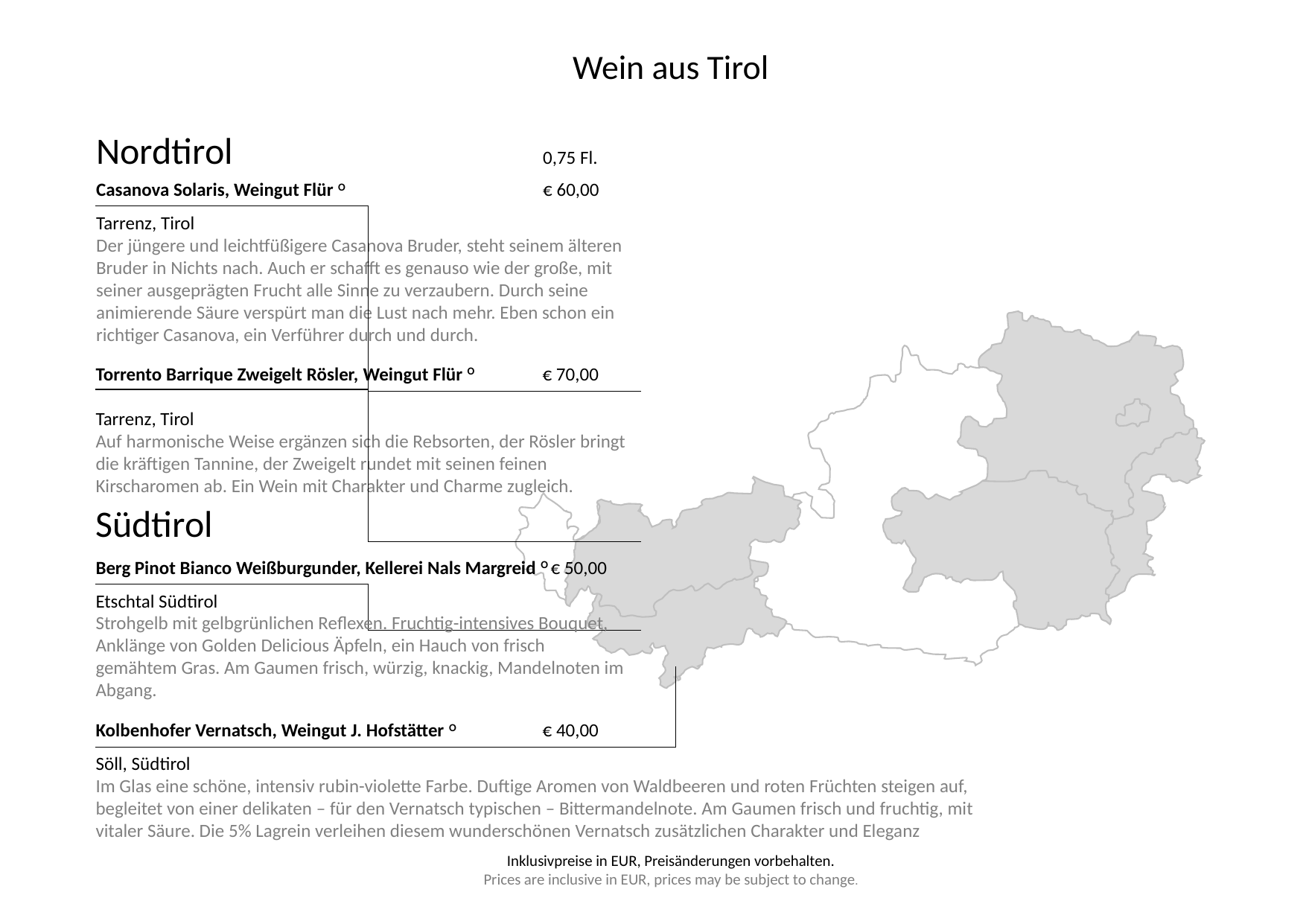

Wein aus Tirol

Nordtirol			0,75 Fl.
Casanova Solaris, Weingut Flür O		€ 60,00

Tarrenz, Tirol
Der jüngere und leichtfüßigere Casanova Bruder, steht seinem älteren Bruder in Nichts nach. Auch er schafft es genauso wie der große, mit seiner ausgeprägten Frucht alle Sinne zu verzaubern. Durch seine animierende Säure verspürt man die Lust nach mehr. Eben schon ein richtiger Casanova, ein Verführer durch und durch.

Torrento Barrique Zweigelt Rösler, Weingut Flür O	€ 70,00

Tarrenz, Tirol
Auf harmonische Weise ergänzen sich die Rebsorten, der Rösler bringt die kräftigen Tannine, der Zweigelt rundet mit seinen feinen Kirscharomen ab. Ein Wein mit Charakter und Charme zugleich.

Südtirol

Berg Pinot Bianco Weißburgunder, Kellerei Nals Margreid O € 50,00

Etschtal Südtirol
Strohgelb mit gelbgrünlichen Reflexen. Fruchtig-intensives Bouquet, Anklänge von Golden Delicious Äpfeln, ein Hauch von frisch gemähtem Gras. Am Gaumen frisch, würzig, knackig, Mandelnoten im Abgang.

Kolbenhofer Vernatsch, Weingut J. Hofstätter O	€ 40,00

Söll, Südtirol
Im Glas eine schöne, intensiv rubin-violette Farbe. Duftige Aromen von Waldbeeren und roten Früchten steigen auf, begleitet von einer delikaten – für den Vernatsch typischen – Bittermandelnote. Am Gaumen frisch und fruchtig, mit vitaler Säure. Die 5% Lagrein verleihen diesem wunderschönen Vernatsch zusätzlichen Charakter und Eleganz
Inklusivpreise in EUR, Preisänderungen vorbehalten.
Prices are inclusive in EUR, prices may be subject to change.